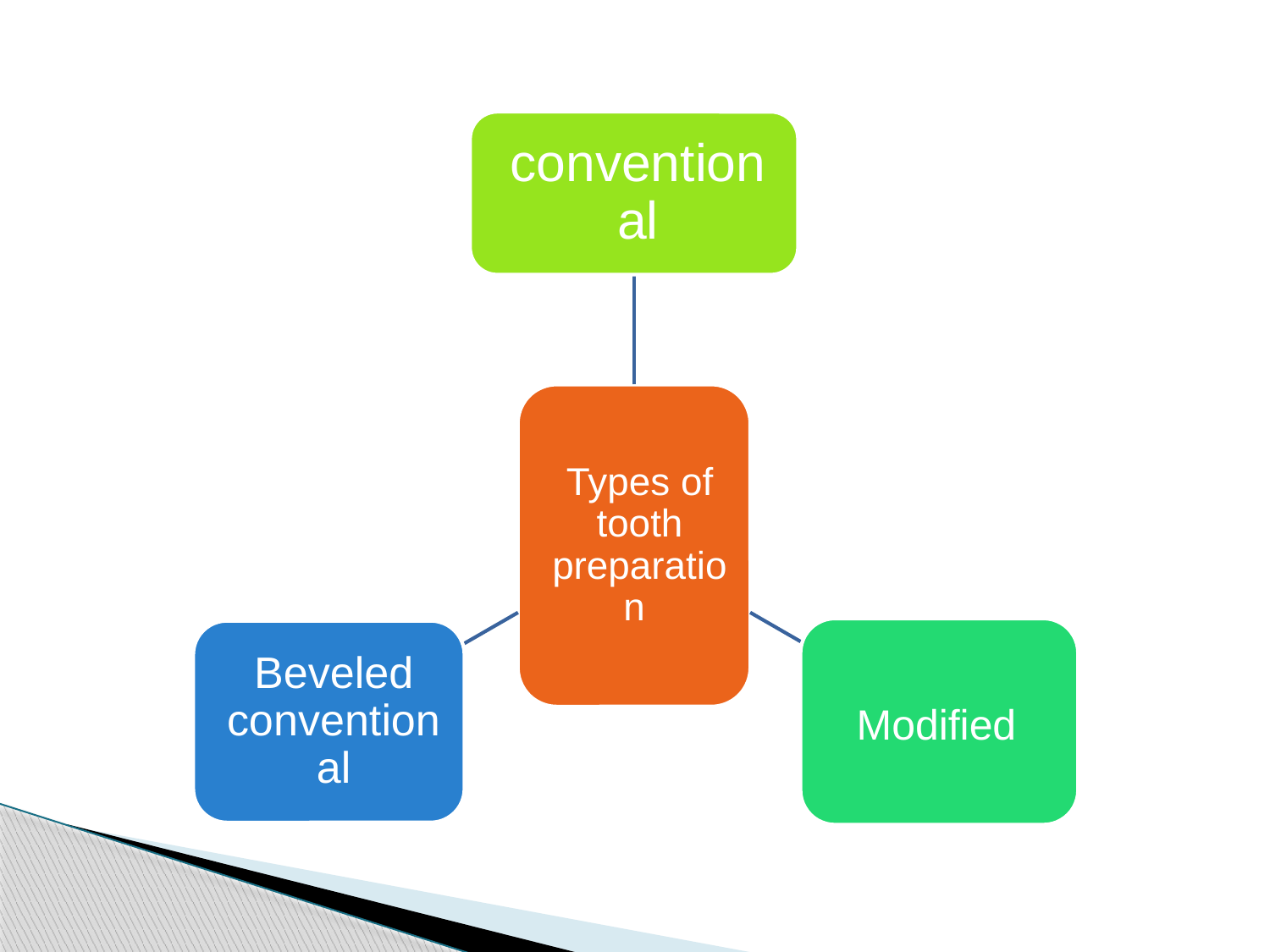

Types of tooth preparation
conventional
Modified
Beveled conventional